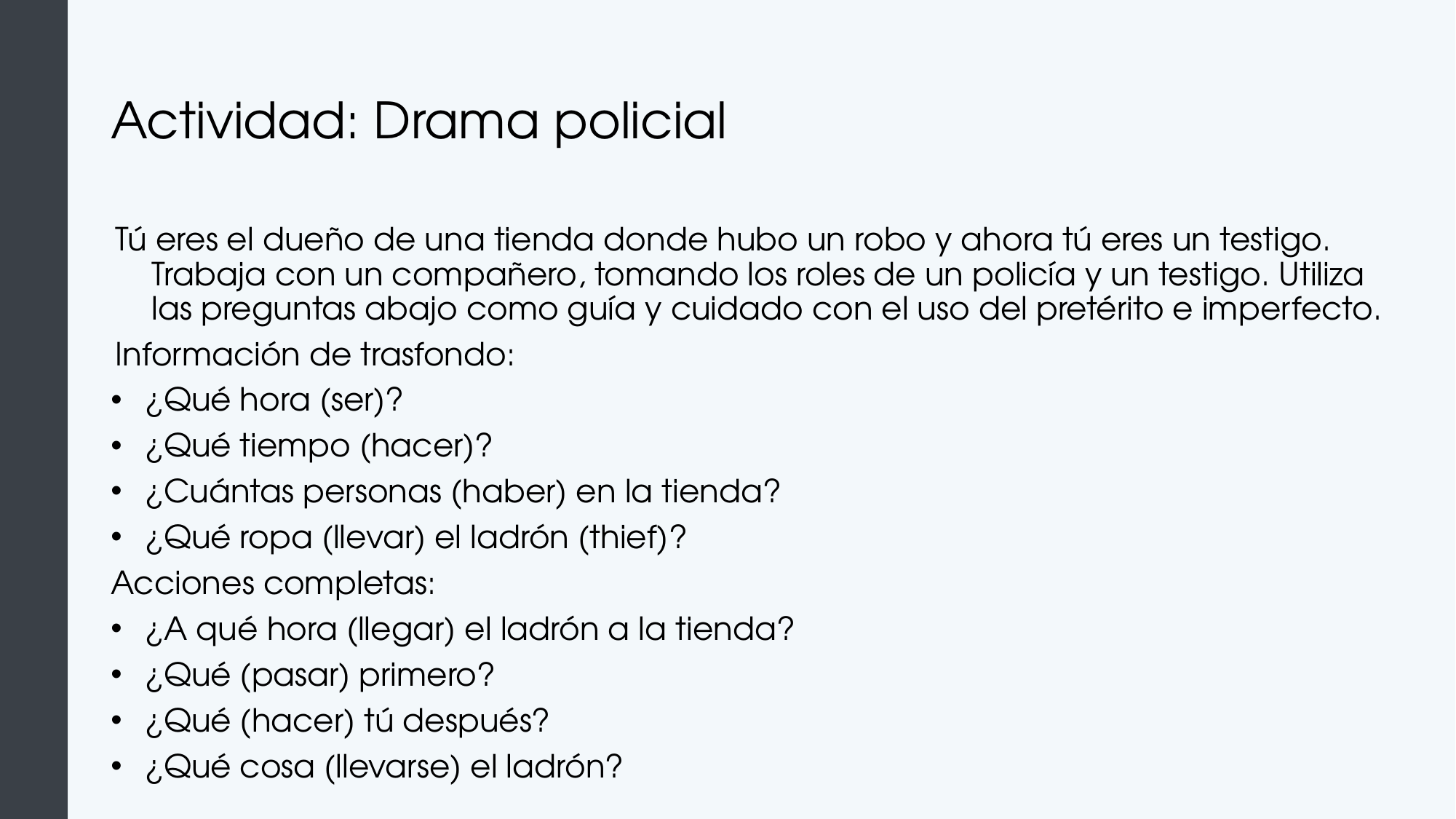

# Actividad: Drama policial
Tú eres el dueño de una tienda donde hubo un robo y ahora tú eres un testigo. Trabaja con un compañero, tomando los roles de un policía y un testigo. Utiliza las preguntas abajo como guía y cuidado con el uso del pretérito e imperfecto.
Información de trasfondo:
¿Qué hora (ser)?
¿Qué tiempo (hacer)?
¿Cuántas personas (haber) en la tienda?
¿Qué ropa (llevar) el ladrón (thief)?
Acciones completas:
¿A qué hora (llegar) el ladrón a la tienda?
¿Qué (pasar) primero?
¿Qué (hacer) tú después?
¿Qué cosa (llevarse) el ladrón?